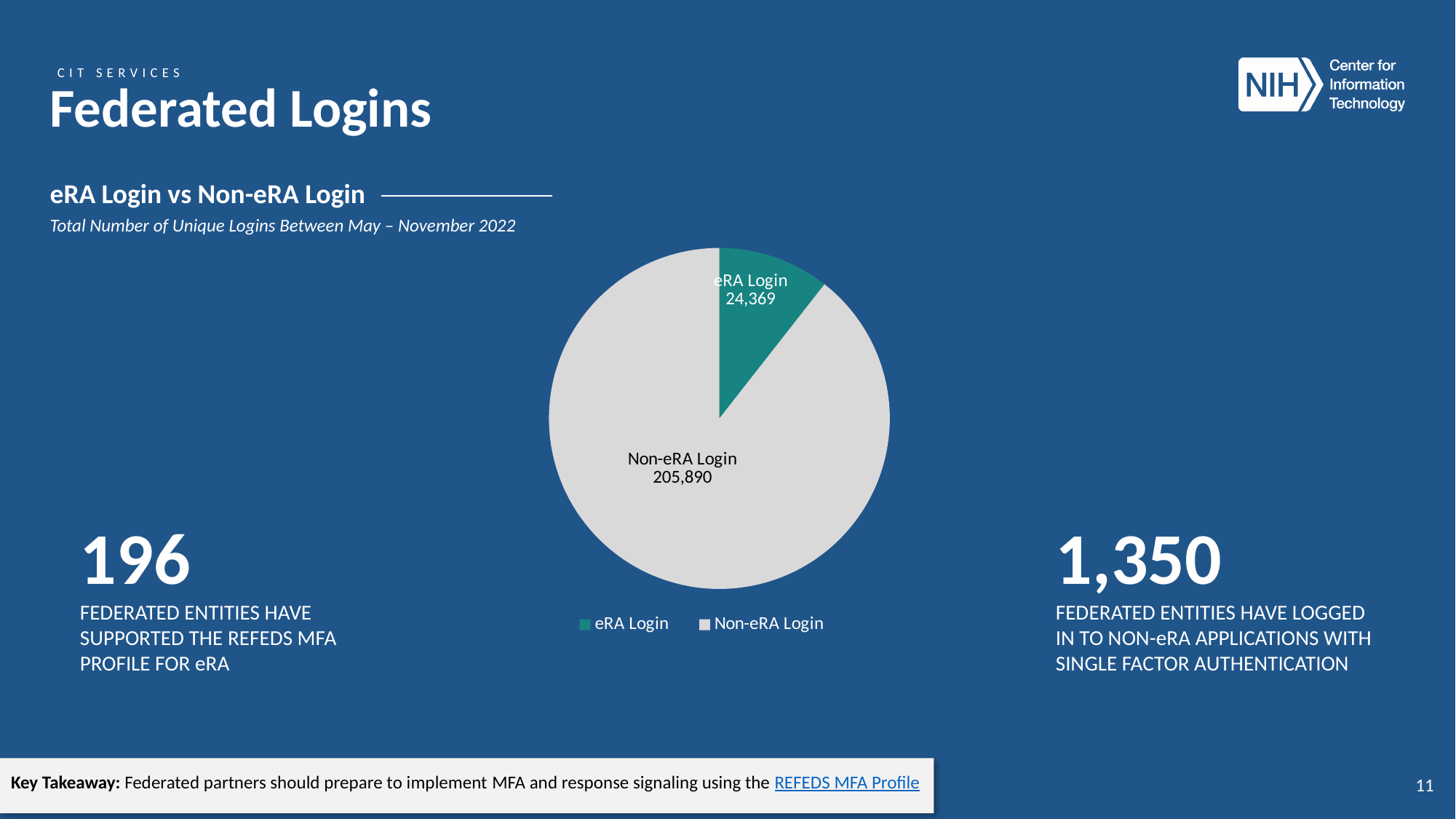

CIT SERVICES
Federated Logins
eRA Login vs Non-eRA Login

### Chart

| Category | Number of Systems |
|---|---|
| eRA Login | 24369.0 |
| Non-eRA Login | 205890.0 |
Total Number of Unique Logins Between May – November 2022
196
FEDERATED ENTITIES HAVE SUPPORTED THE REFEDS MFA PROFILE FOR eRA
1,350
FEDERATED ENTITIES HAVE LOGGED IN TO NON-eRA APPLICATIONS WITH SINGLE FACTOR AUTHENTICATION

Key Takeaway: Federated partners should prepare to implement MFA and response signaling using the REFEDS MFA Profile